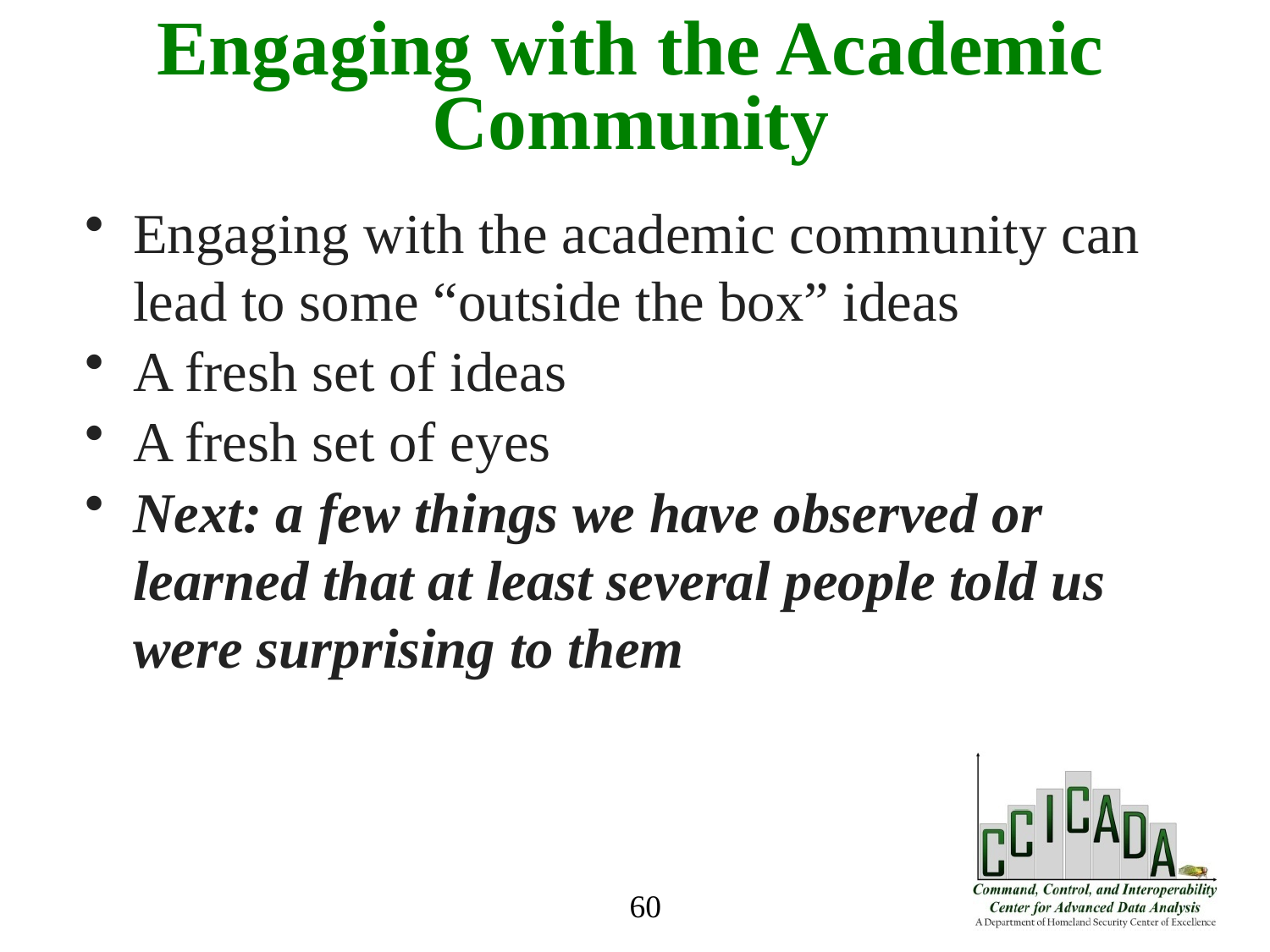

#
Engaging with the Academic Community
Engaging with the academic community can lead to some “outside the box” ideas
A fresh set of ideas
A fresh set of eyes
Next: a few things we have observed or learned that at least several people told us were surprising to them

60